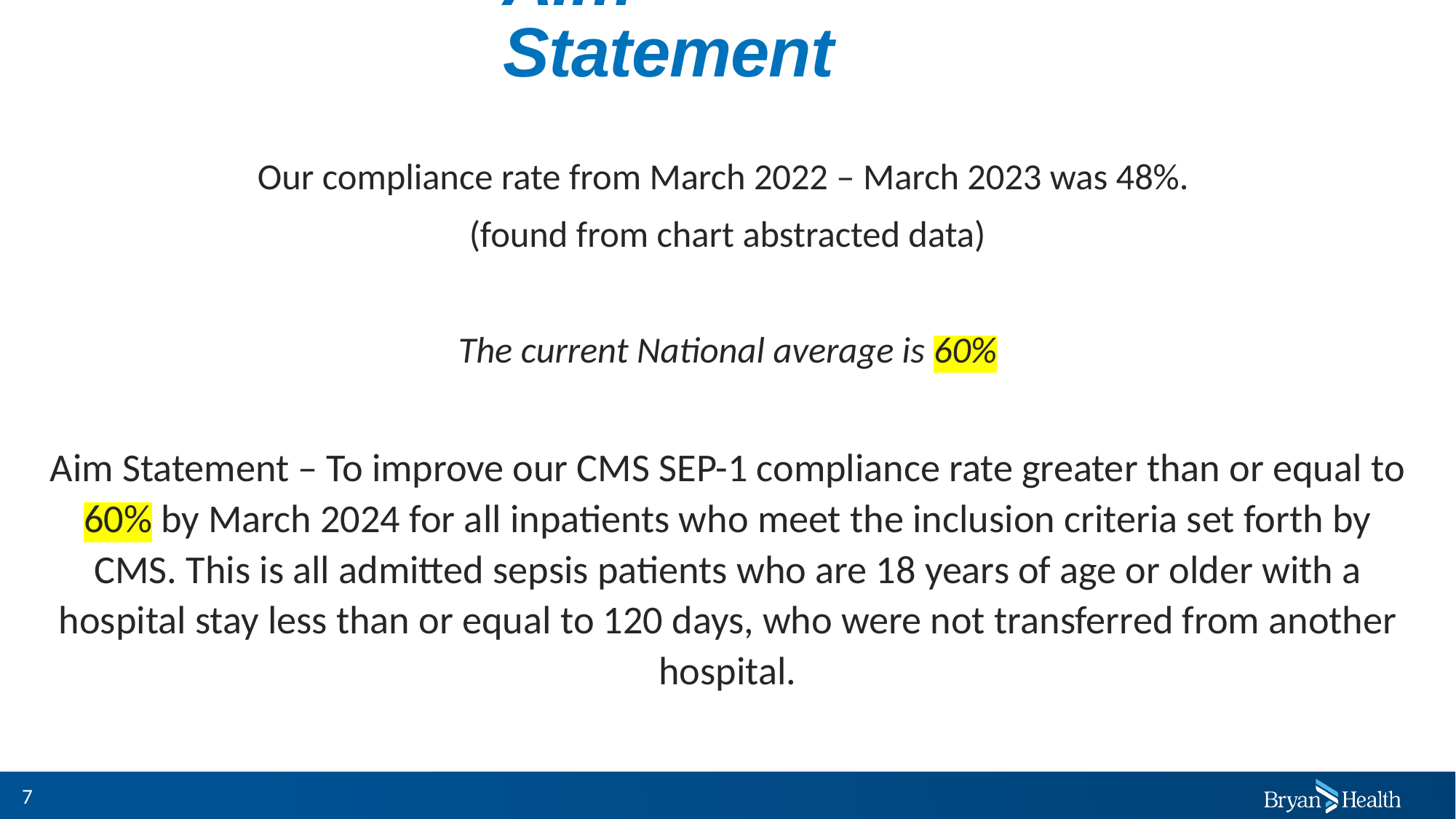

# Aim Statement
Our compliance rate from March 2022 – March 2023 was 48%.
(found from chart abstracted data)

The current National average is 60%

Aim Statement – To improve our CMS SEP-1 compliance rate greater than or equal to 60% by March 2024 for all inpatients who meet the inclusion criteria set forth by CMS. This is all admitted sepsis patients who are 18 years of age or older with a hospital stay less than or equal to 120 days, who were not transferred from another hospital.

7